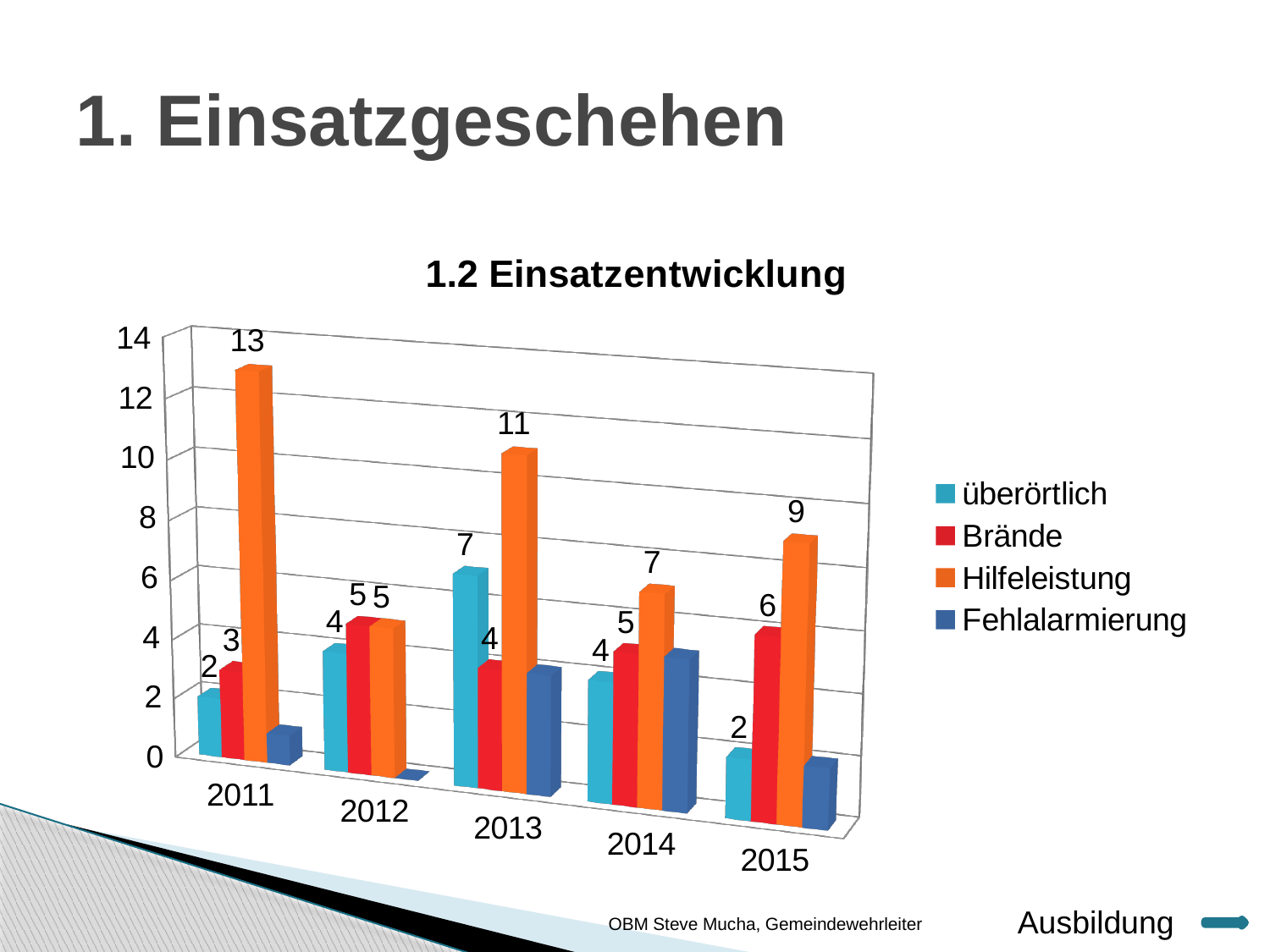

# 1. Einsatzgeschehen

[unsupported chart]

OBM Steve Mucha, Gemeindewehrleiter
Ausbildung